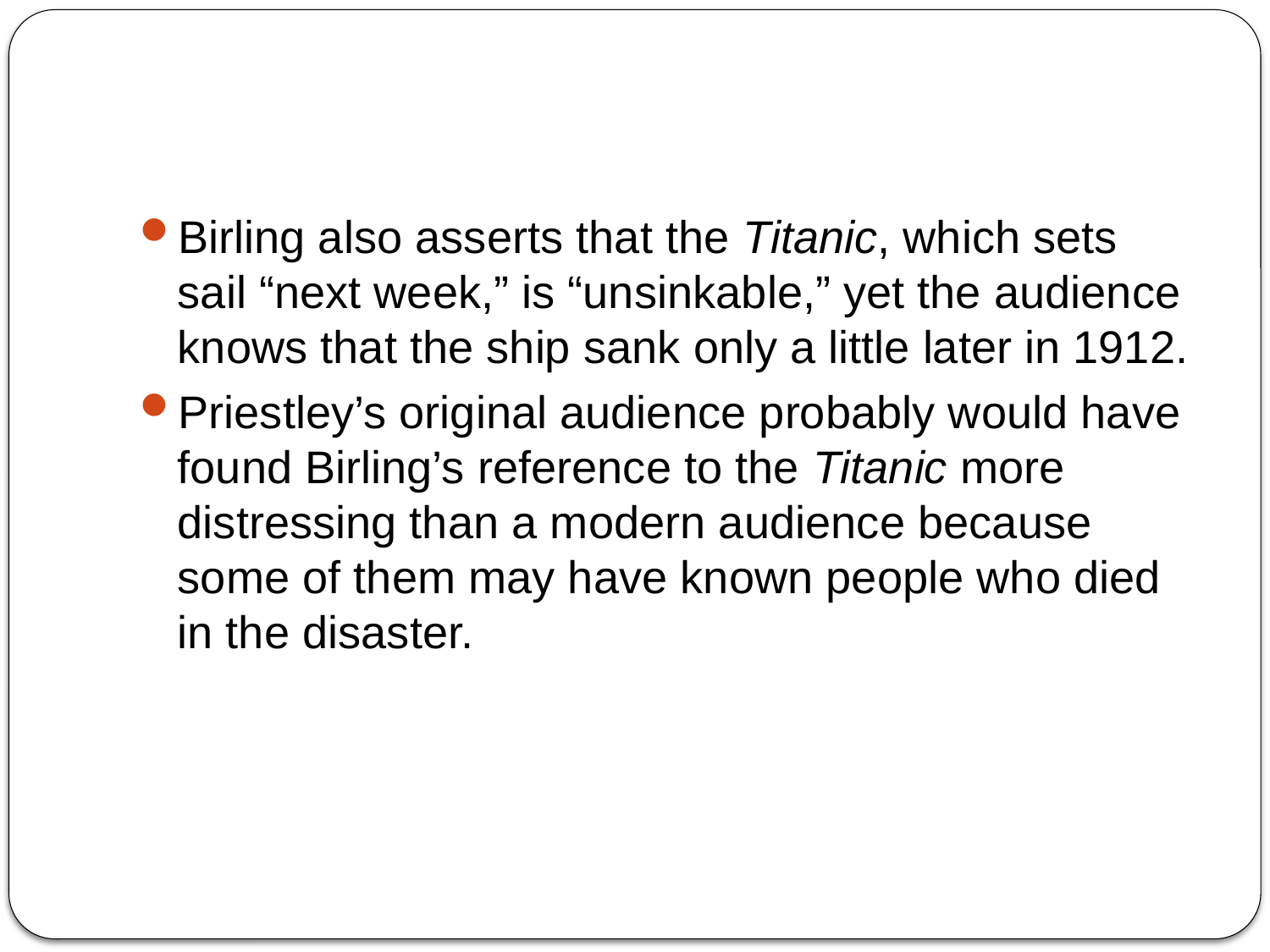

#
Birling also asserts that the Titanic, which sets sail “next week,” is “unsinkable,” yet the audience knows that the ship sank only a little later in 1912.
Priestley’s original audience probably would have found Birling’s reference to the Titanic more distressing than a modern audience because some of them may have known people who died in the disaster.